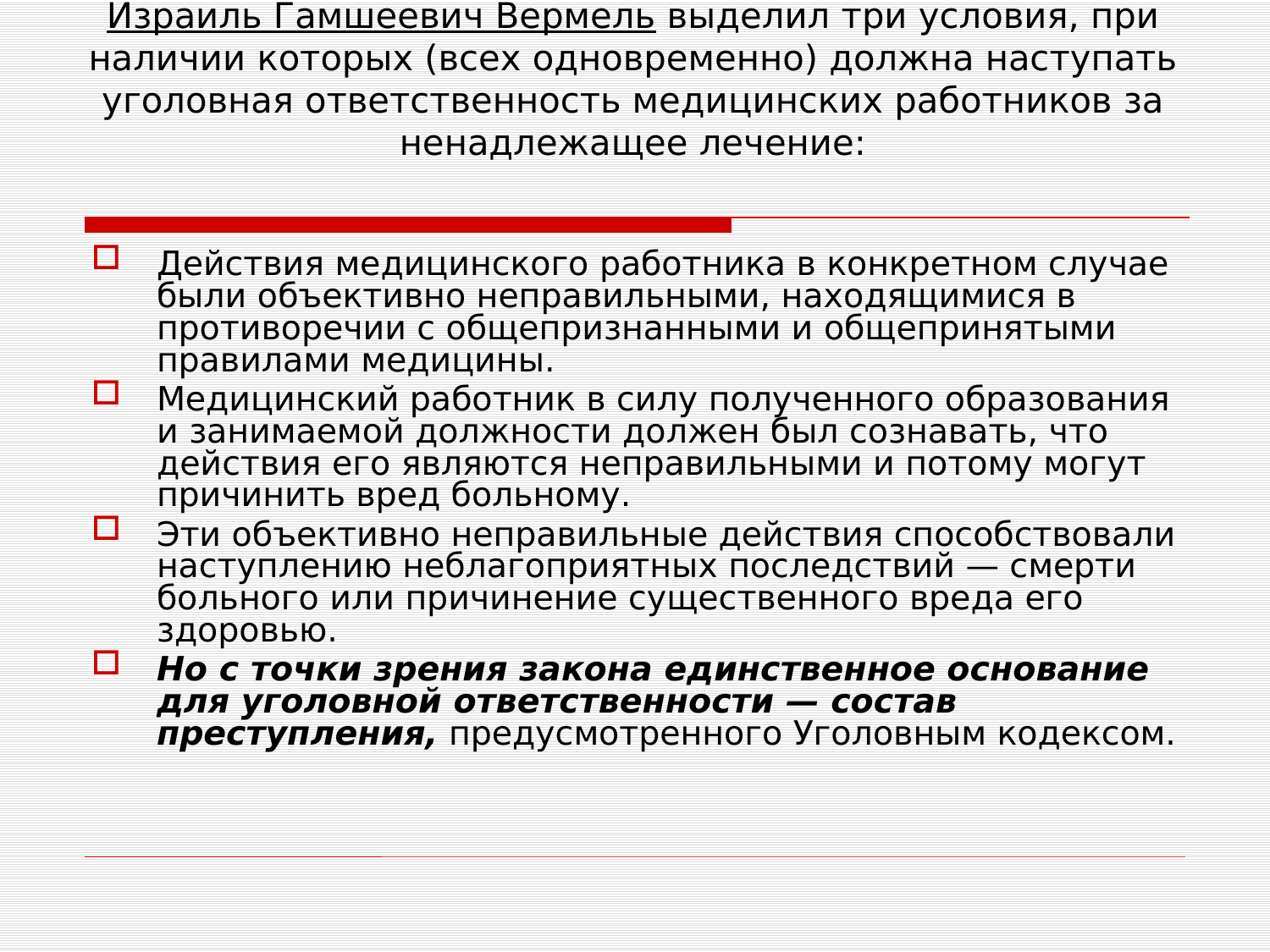

# Израиль Гамшеевич Вермель выделил три условия, при наличии которых (всех одновременно) должна наступать уголовная ответственность медицинских работников за ненадлежащее лечение:
Действия медицинского работника в конкретном случае были объективно неправильными, находящимися в противоречии с общепризнанными и общепринятыми правилами медицины.
Медицинский работник в силу полученного образования и занимаемой должности должен был сознавать, что действия его являются неправильными и потому могут причинить вред больному.
Эти объективно неправильные действия способствовали наступлению неблагоприятных последствий — смерти больного или причинение существенного вреда его здоровью.
Но с точки зрения закона единственное основание для уголовной ответственности — состав преступления, предусмотренного Уголовным кодексом.